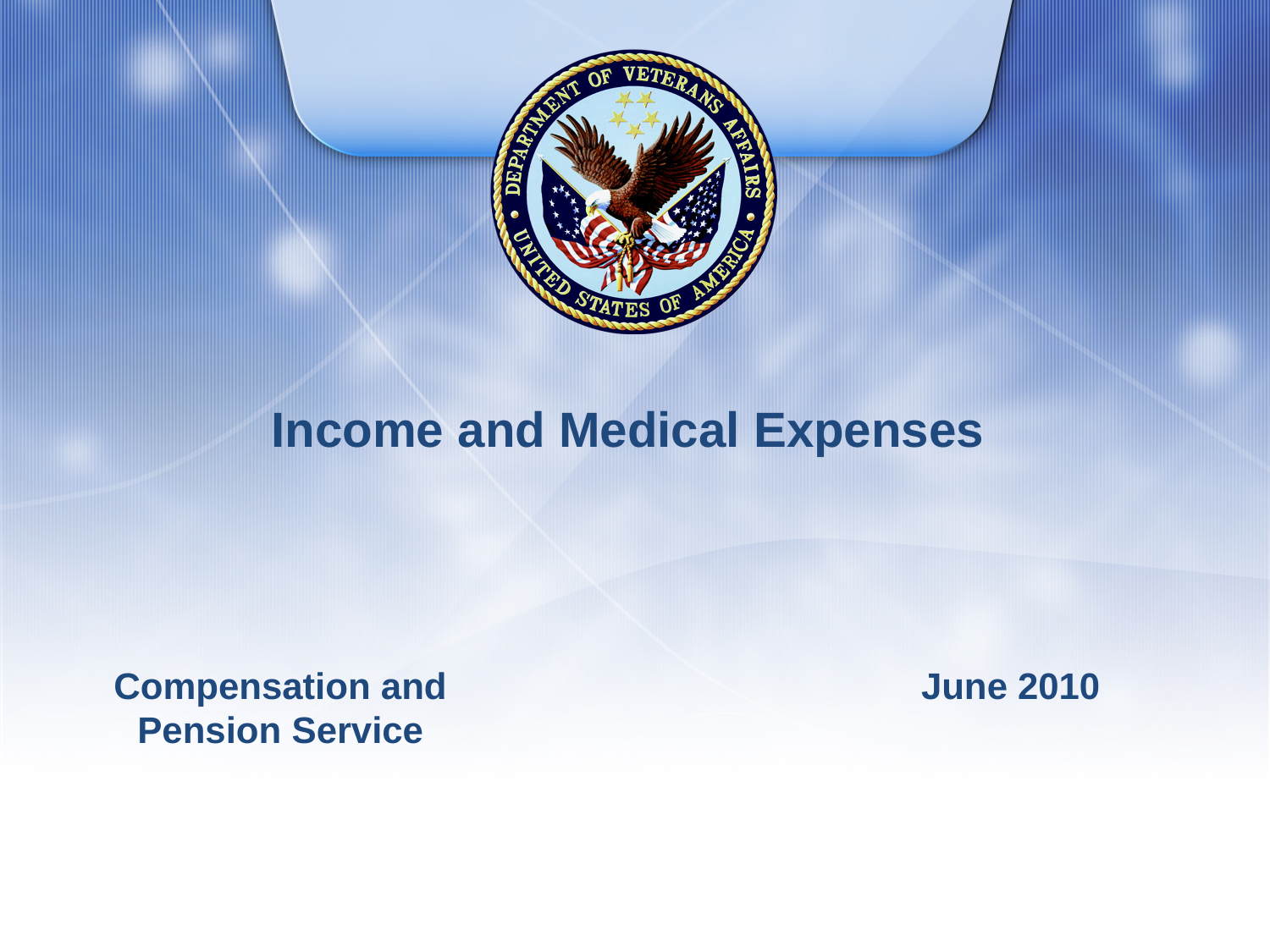

# Income and Medical Expenses
Compensation and Pension Service
June 2010